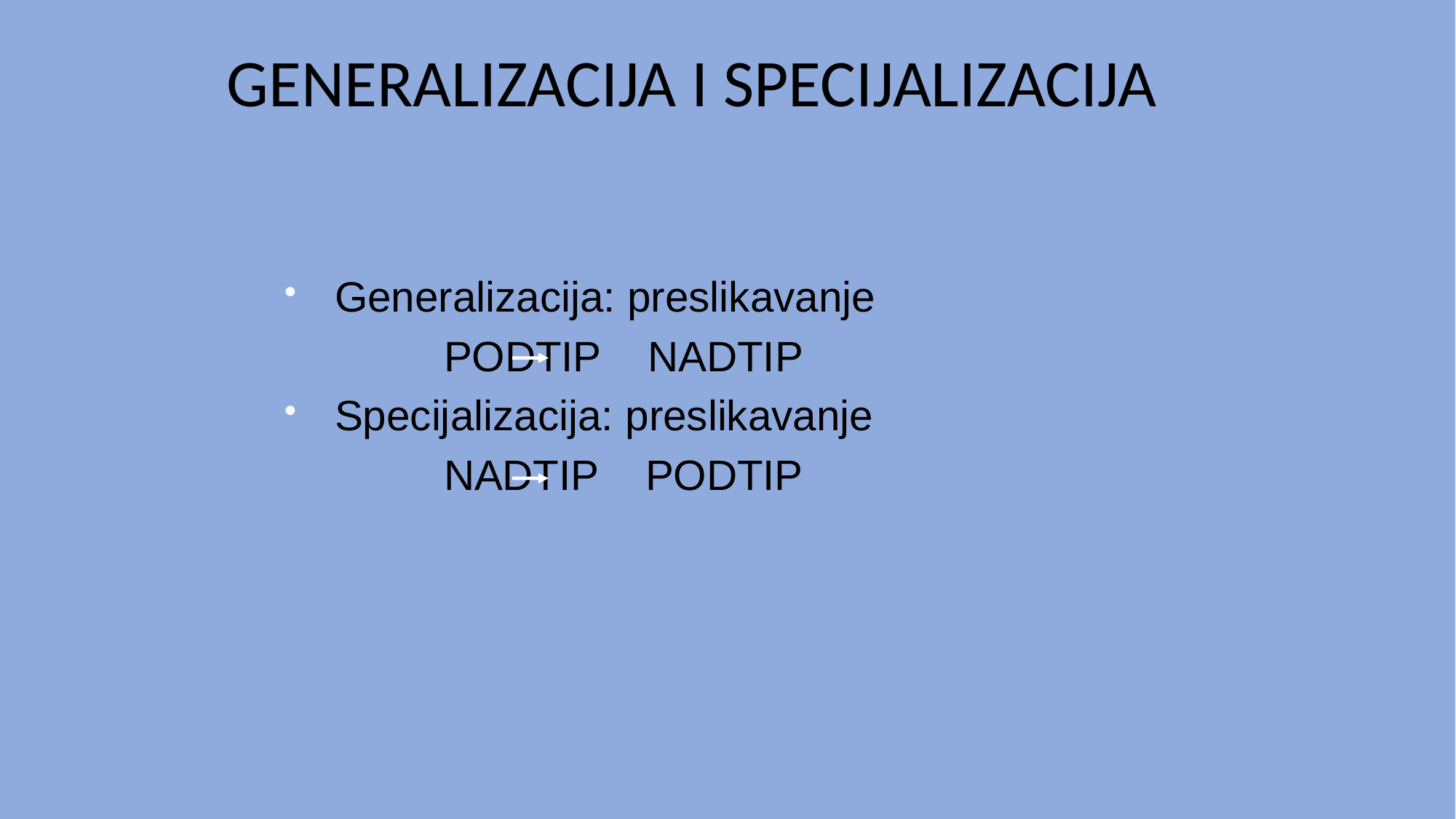

# GENERALIZACIJA I SPECIJALIZACIJA
Generalizacija: preslikavanje
		PODTIP    NADTIP
Specijalizacija: preslikavanje
		NADTIP    PODTIP